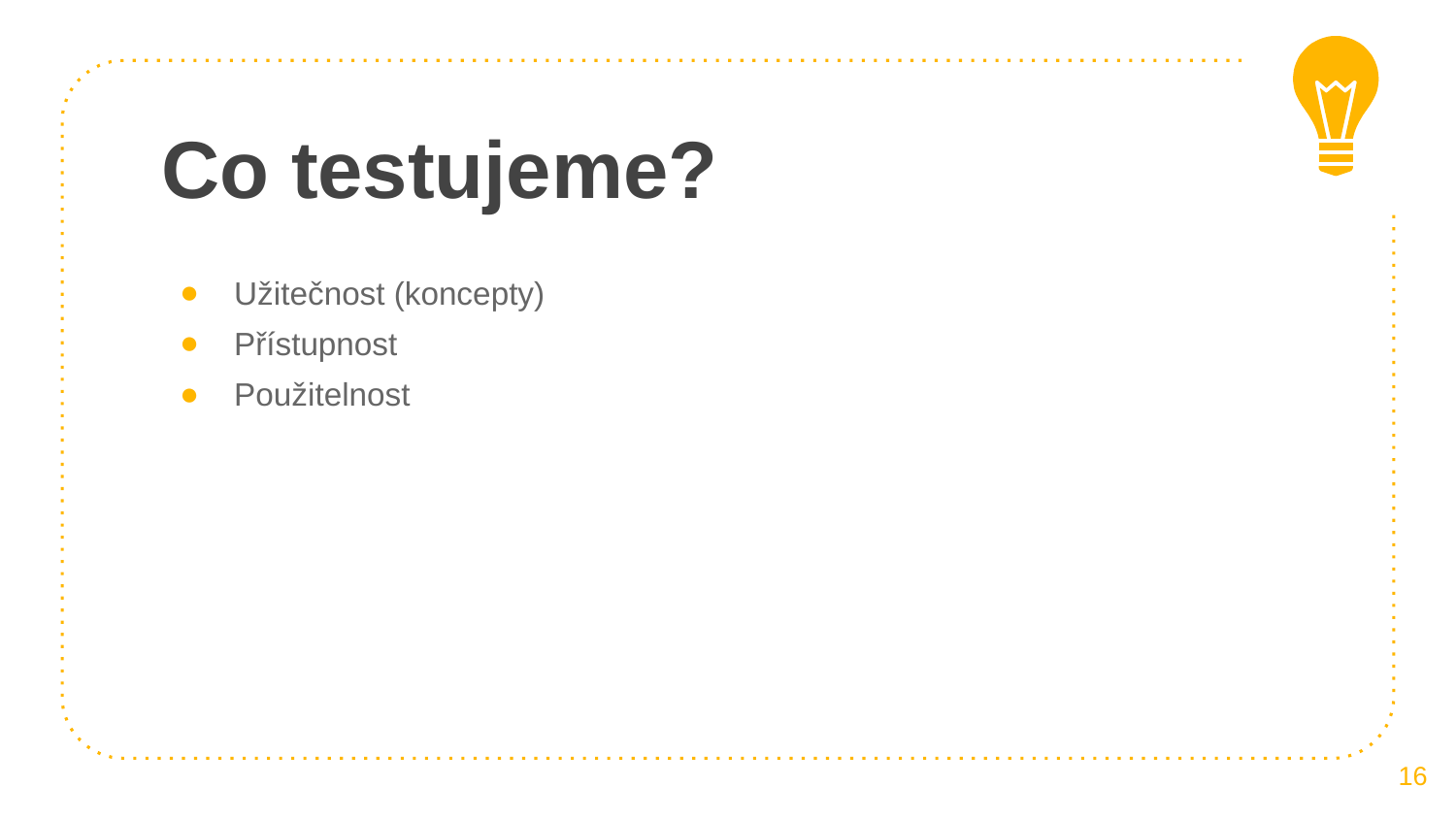

# Co testujeme?
Užitečnost (koncepty)
Přístupnost
Použitelnost

16